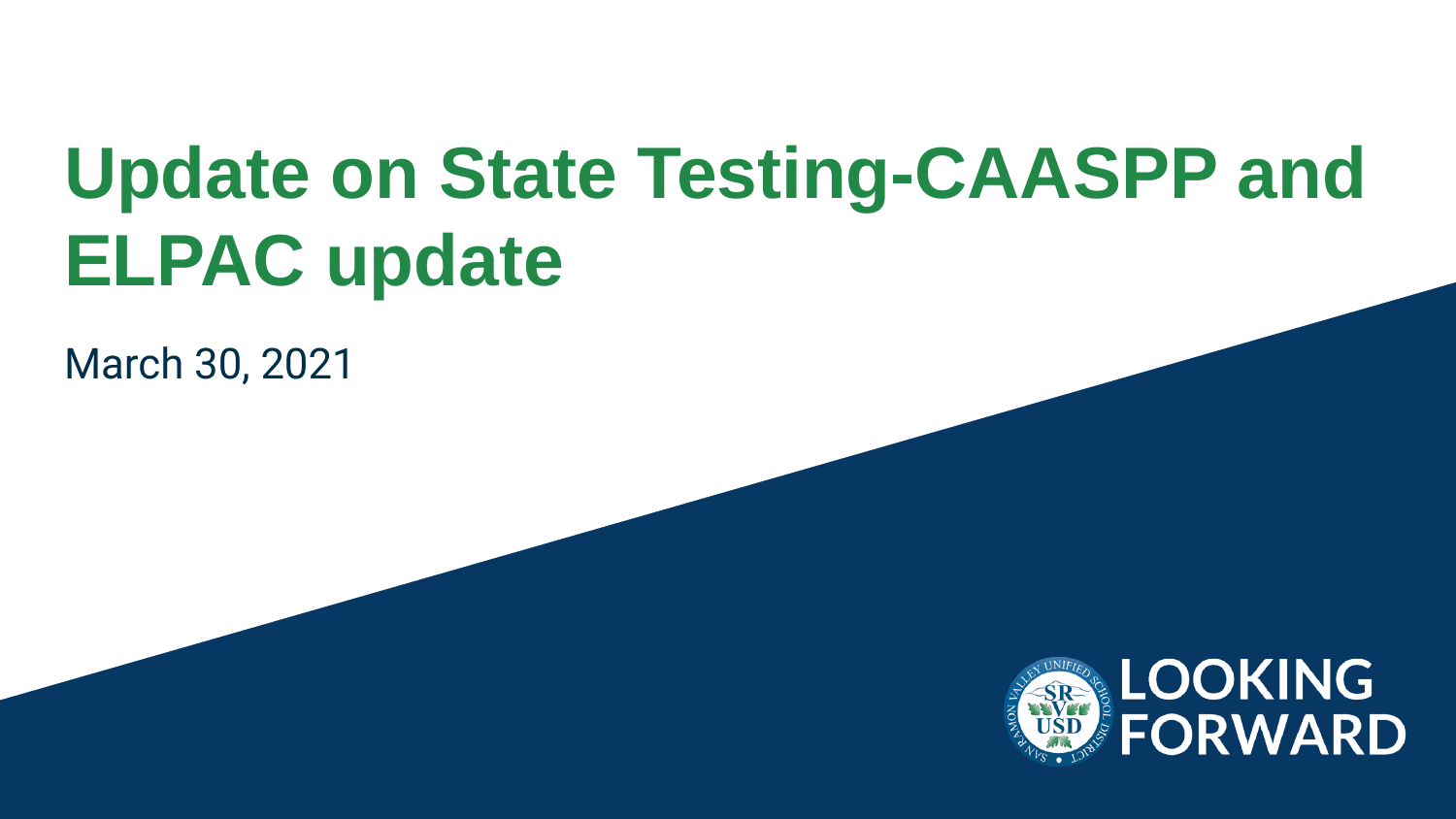

# Update on State Testing-CAASPP and ELPAC update
March 30, 2021